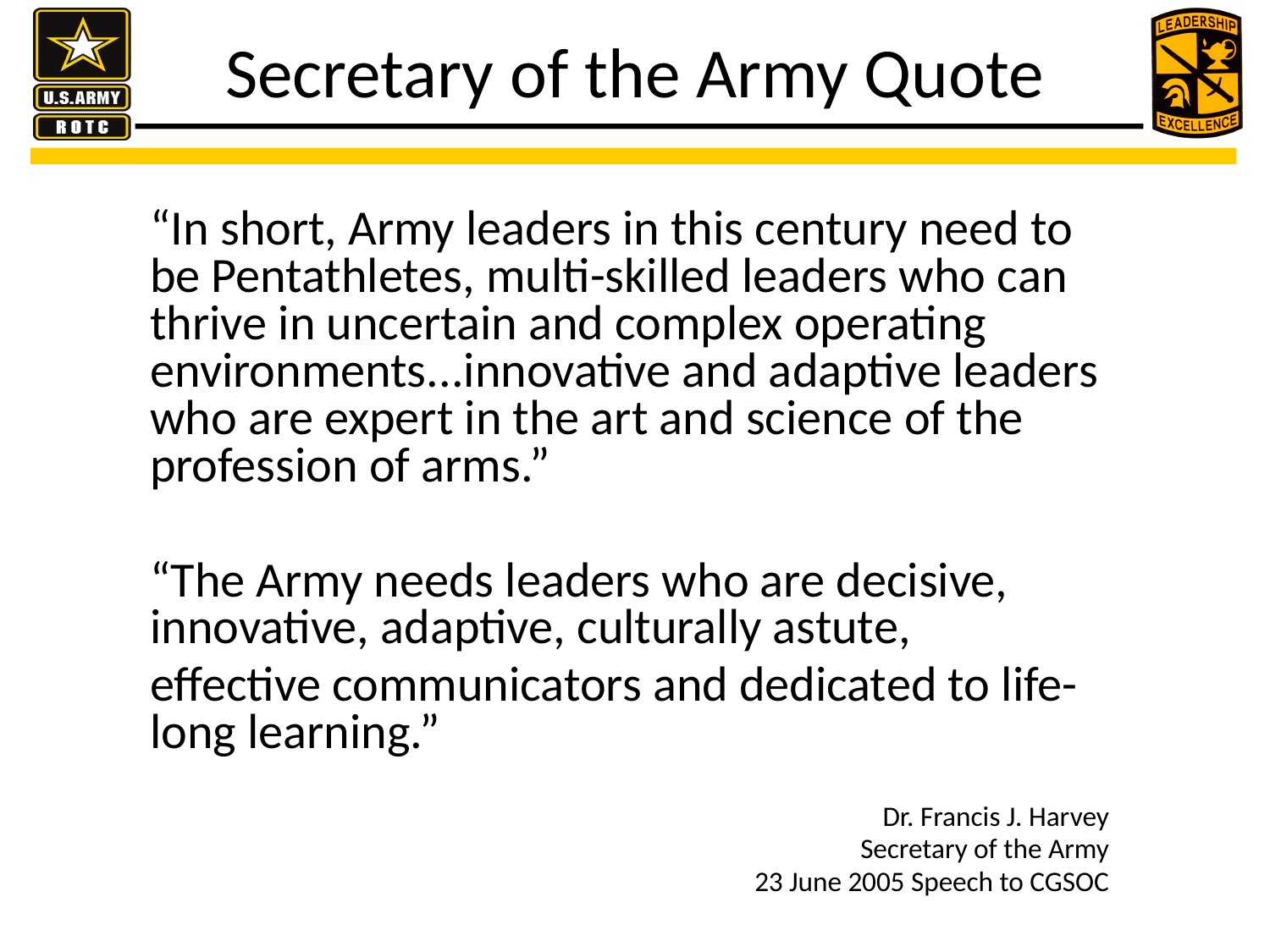

Secretary of the Army Quote
“In short, Army leaders in this century need to be Pentathletes, multi-skilled leaders who can thrive in uncertain and complex operating environments...innovative and adaptive leaders who are expert in the art and science of the profession of arms.”

“The Army needs leaders who are decisive, innovative, adaptive, culturally astute,
effective communicators and dedicated to life-long learning.”

Dr. Francis J. Harvey
Secretary of the Army
23 June 2005 Speech to CGSOC